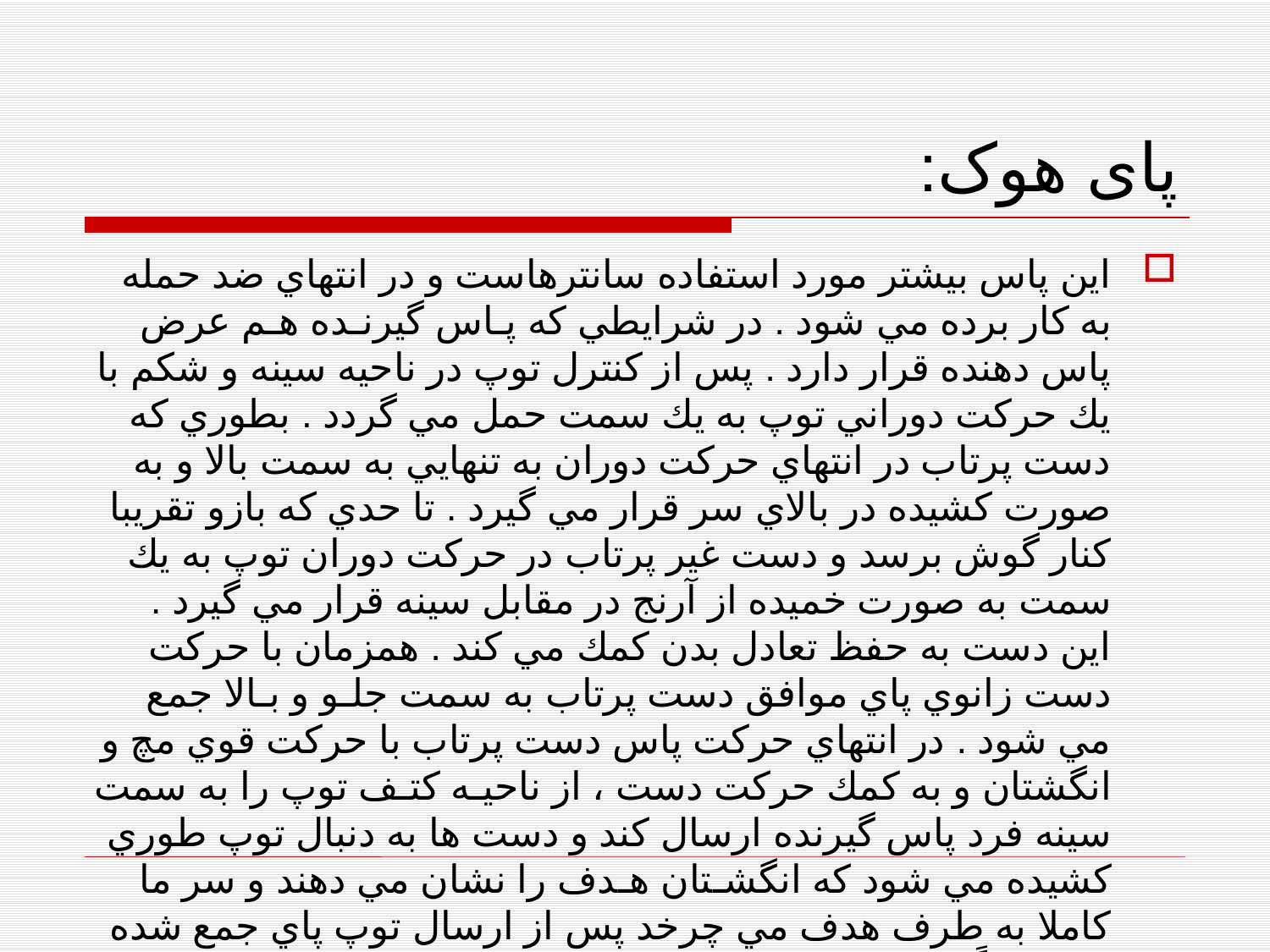

# پای هوک:
اين پاس بيشتر مورد استفاده سانترهاست و در انتهاي ضد حمله به كار برده مي شود . در شرايطي كه پـاس گيرنـده هـم عرض پاس دهنده قرار دارد . پس از كنترل توپ در ناحيه سينه و شكم با يك حركت دوراني توپ به يك سمت حمل مي گردد . بطوري كه دست پرتاب در انتهاي حركت دوران به تنهايي به سمت بالا و به صورت كشيده در بالاي سر قرار مي گيرد . تا حدي كه بازو تقريبا كنار گوش برسد و دست غير پرتاب در حركت دوران توپ به يك سمت به صورت خميده از آرنج در مقابل سينه قرار مي گيرد . اين دست به حفظ تعادل بدن كمك مي كند . همزمان با حركت دست زانوي پاي موافق دست پرتاب به سمت جلـو و بـالا جمع مي شود . در انتهاي حركت پاس دست پرتاب با حركت قوي مچ و انگشتان و به كمك حركت دست ، از ناحيـه كتـف توپ را به سمت سينه فرد پاس گيرنده ارسال كند و دست ها به دنبال توپ طوري كشيده مي شود كه انگشـتان هـدف را نشان مي دهند و سر ما كاملا به طرف هدف مي چرخد پس از ارسال توپ پاي جمع شده را سريعاً صاف كـرده فـرود روي هر دو پا انجام مي شود .